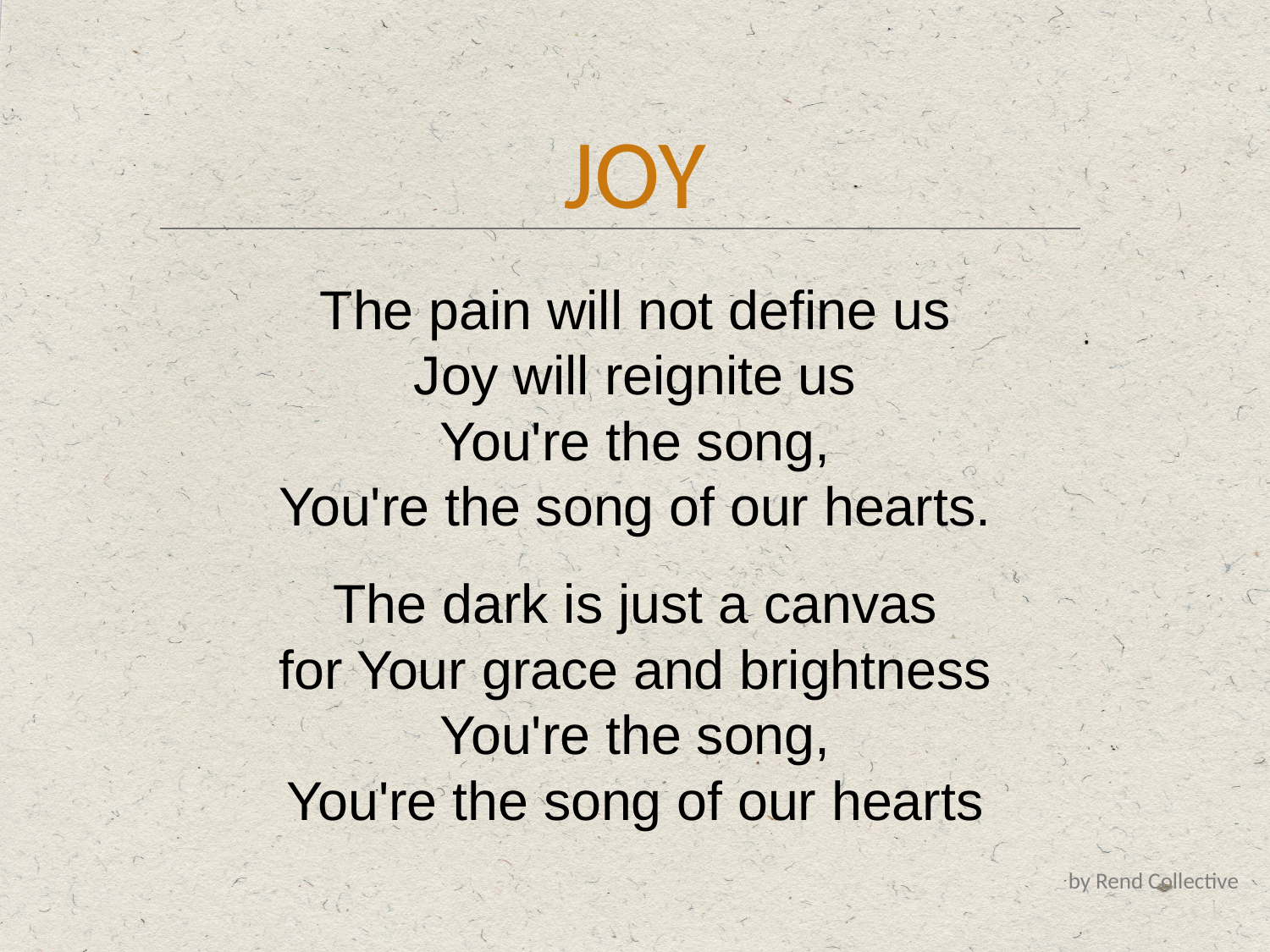

JOY

The pain will not define us
Joy will reignite us
You're the song,
You're the song of our hearts.
The dark is just a canvas
for Your grace and brightness
You're the song,
You're the song of our hearts

by Rend Collective